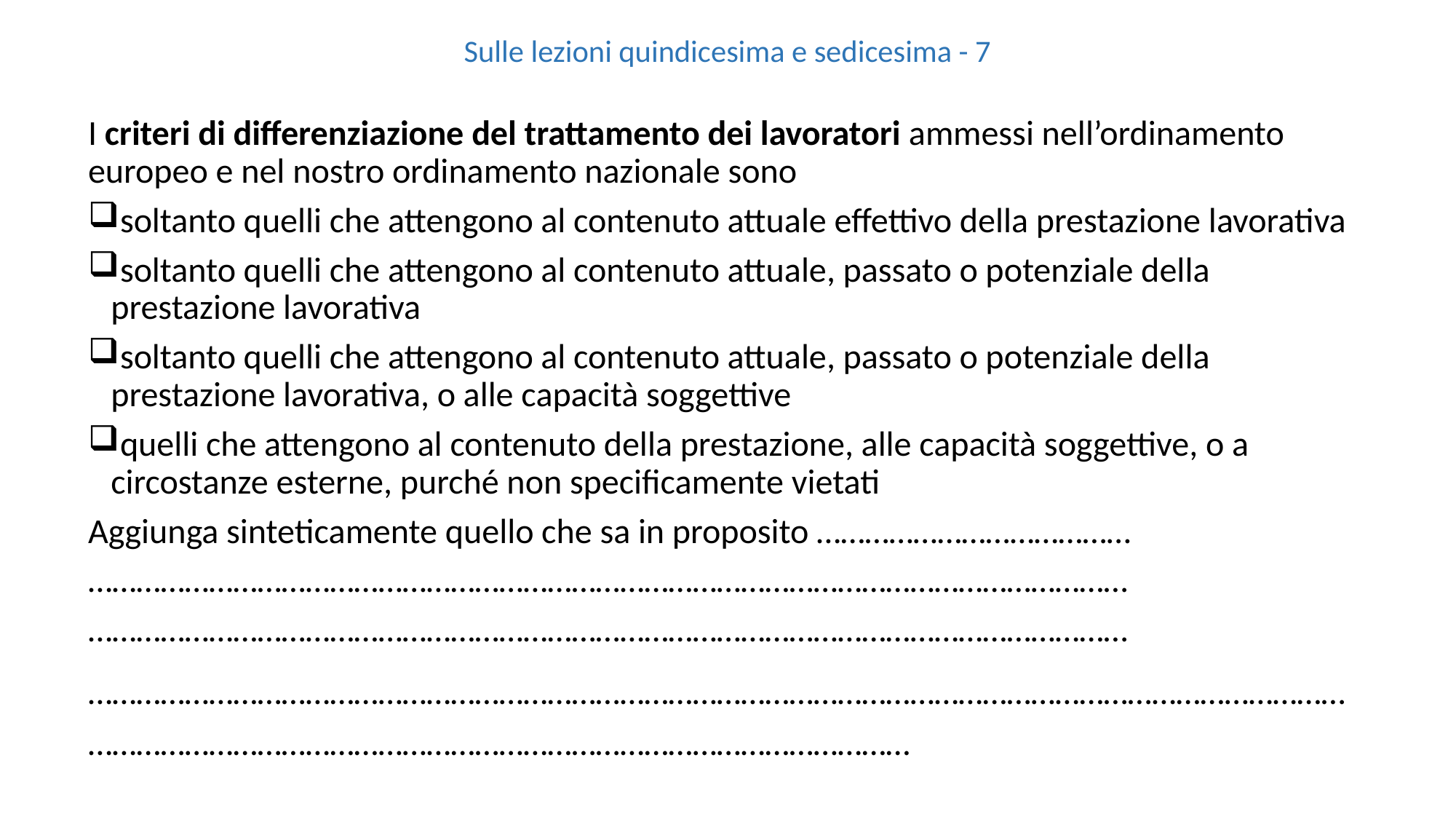

# Sulle lezioni quindicesima e sedicesima - 7
I criteri di differenziazione del trattamento dei lavoratori ammessi nell’ordinamento europeo e nel nostro ordinamento nazionale sono
 soltanto quelli che attengono al contenuto attuale effettivo della prestazione lavorativa
 soltanto quelli che attengono al contenuto attuale, passato o potenziale della prestazione lavorativa
 soltanto quelli che attengono al contenuto attuale, passato o potenziale della prestazione lavorativa, o alle capacità soggettive
 quelli che attengono al contenuto della prestazione, alle capacità soggettive, o a circostanze esterne, purché non specificamente vietati
Aggiunga sinteticamente quello che sa in proposito …………………………………
…………………………………………………………………………………………………………………
…………………………………………………………………………………………………………………
……………………………………………………………………………………………………………………………………………………………………………………………………………………………………